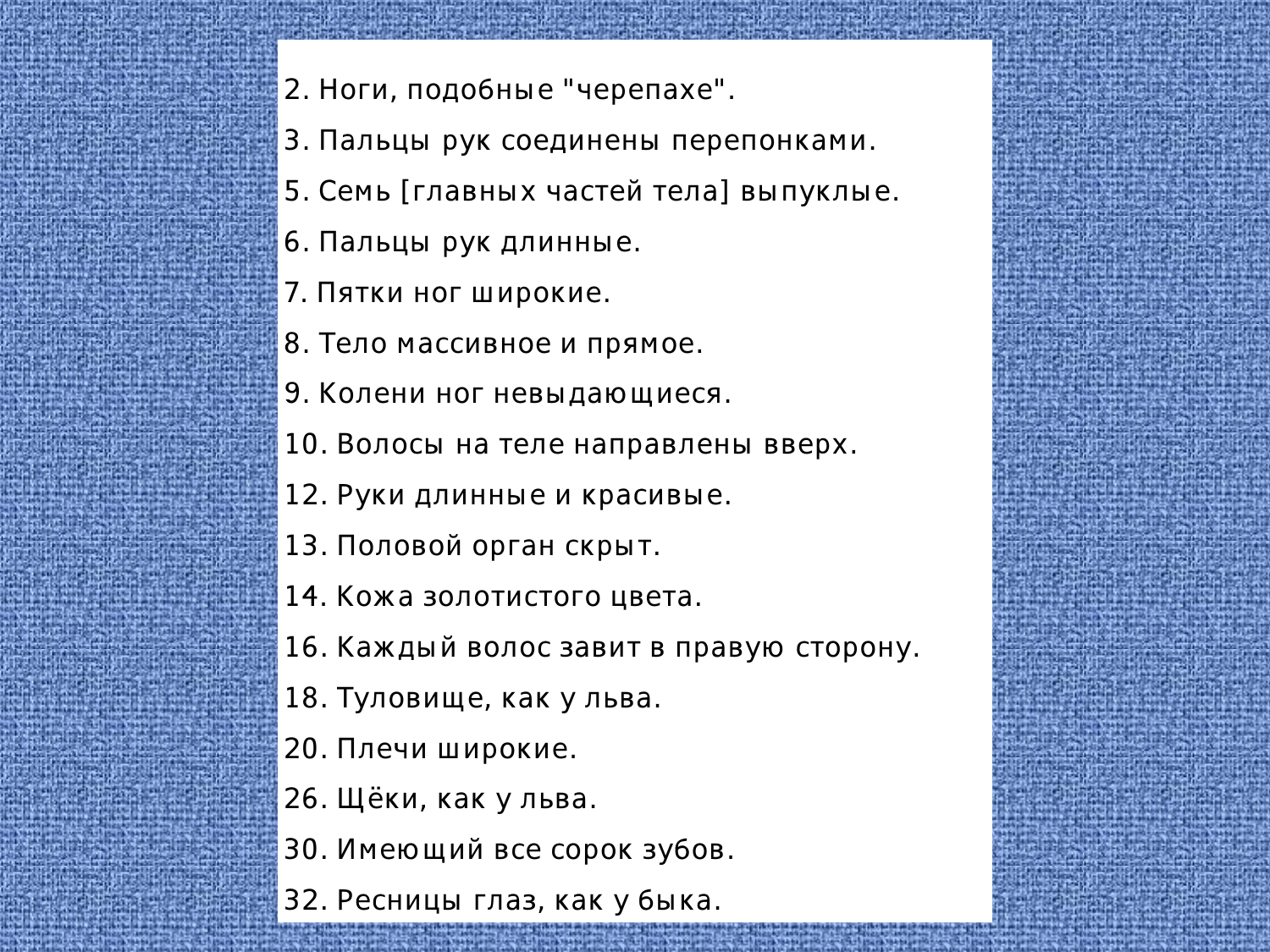

# 2. Ноги, подобные "черепахе". 3. Пальцы рук соединены перепонками. 5. Семь [главных частей тела] выпуклые. 6. Пальцы рук длинные. 7. Пятки ног широкие. 8. Тело массивное и прямое. 9. Колени ног невыдающиеся. 10. Волосы на теле направлены вверх. 12. Руки длинные и красивые. 13. Половой орган скрыт. 14. Кожа золотистого цвета. 16. Каждый волос завит в правую сторону. 18. Туловище, как у льва. 20. Плечи широкие. 26. Щёки, как у льва. 30. Имеющий все сорок зубов. 32. Ресницы глаз, как у быка.